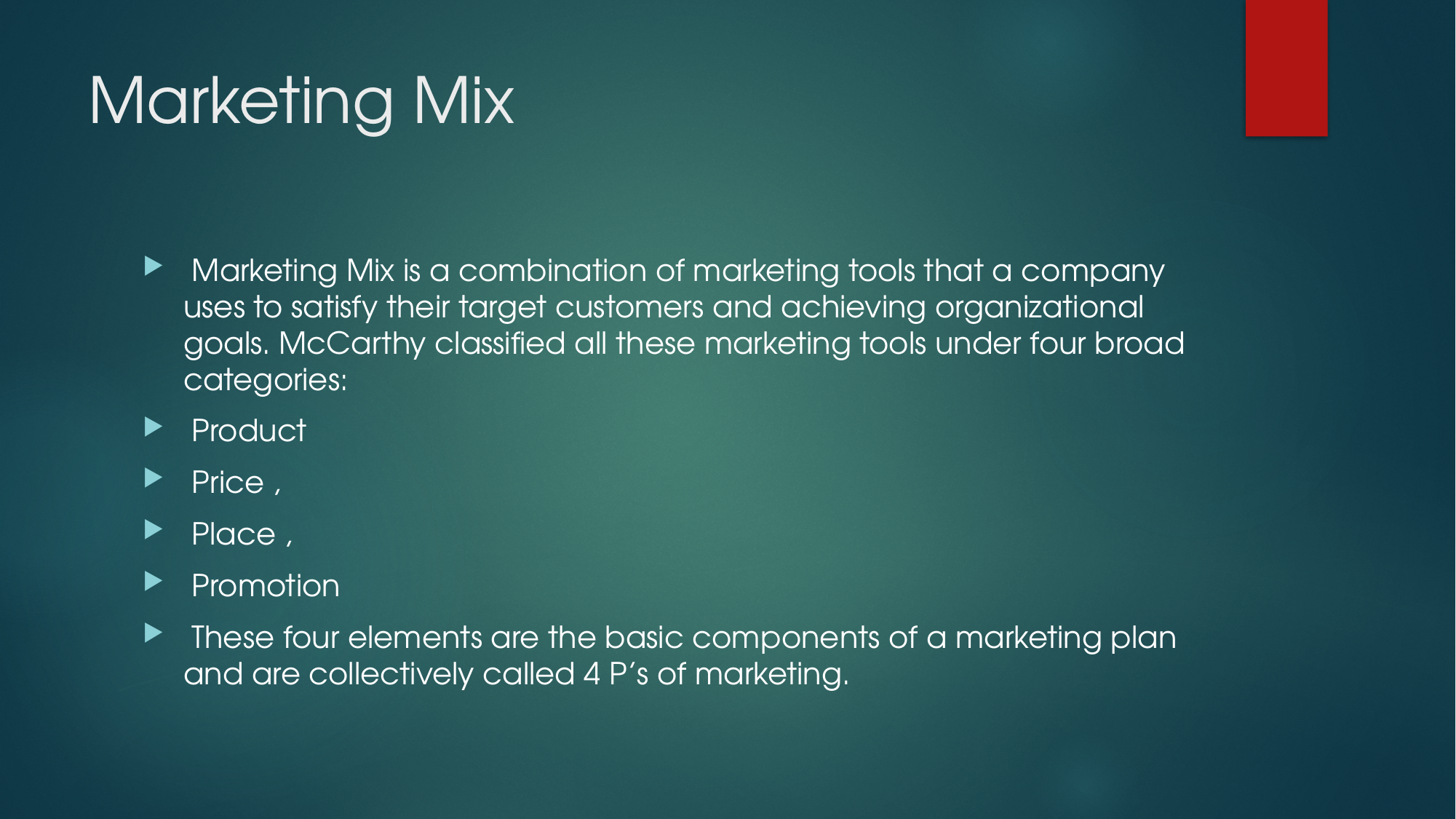

# Marketing Mix
 Marketing Mix is a combination of marketing tools that a company uses to satisfy their target customers and achieving organizational goals. McCarthy classified all these marketing tools under four broad categories:
 Product
 Price ,
 Place ,
 Promotion
 These four elements are the basic components of a marketing plan and are collectively called 4 P’s of marketing.